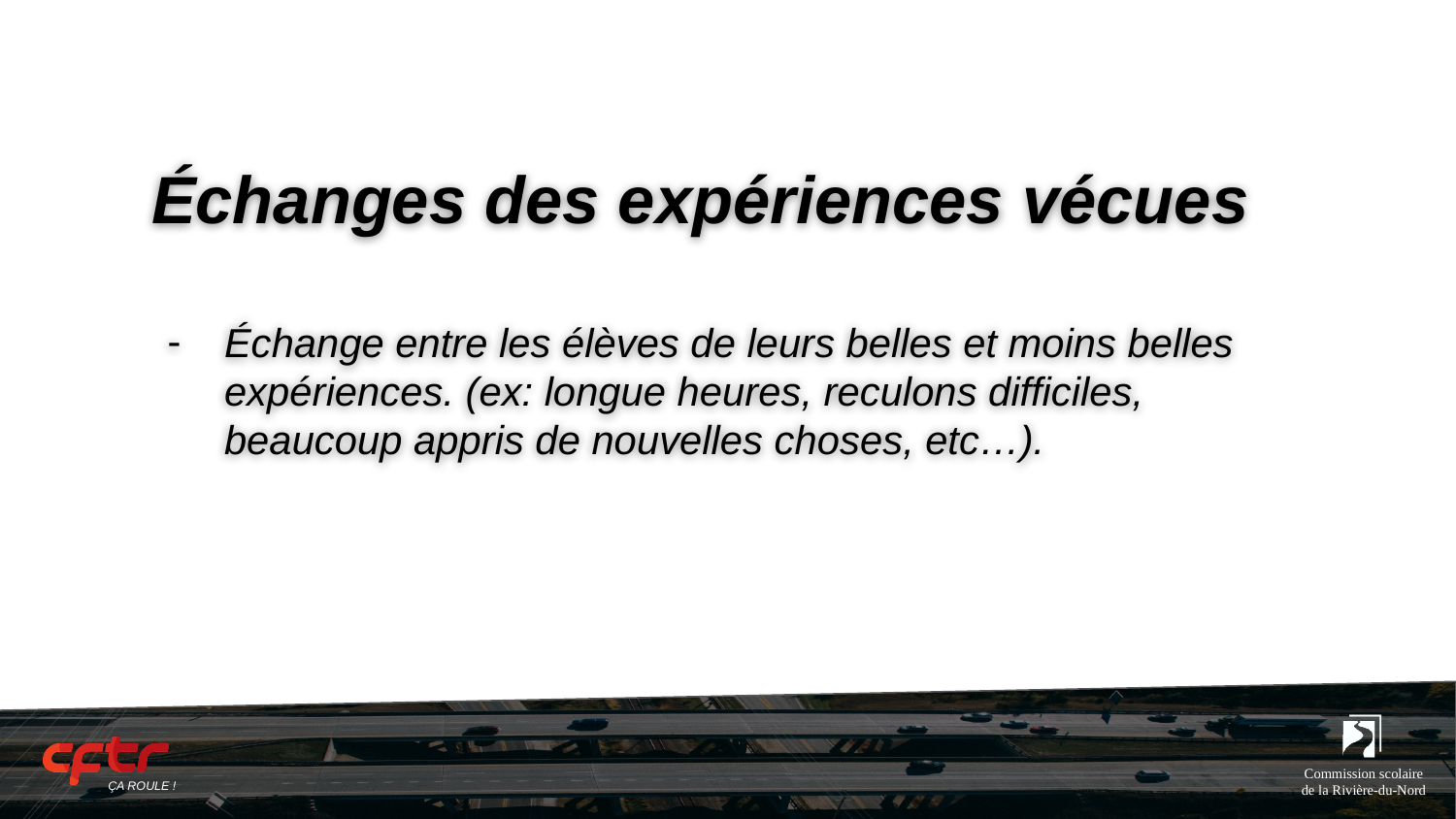

# Échanges des expériences vécues

Échange entre les élèves de leurs belles et moins belles expériences. (ex: longue heures, reculons difficiles, beaucoup appris de nouvelles choses, etc…).